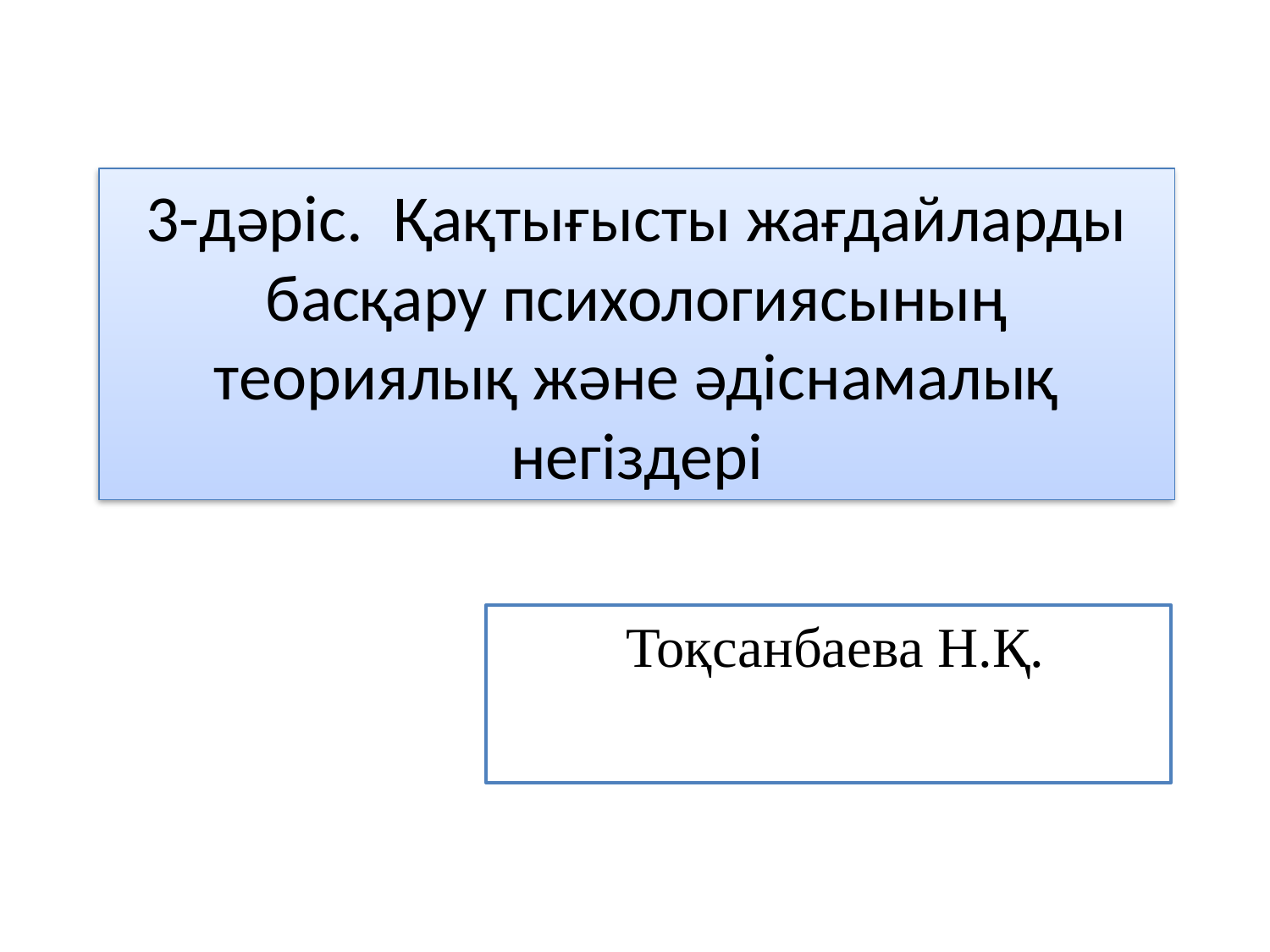

# 3-дәріс.  Қақтығысты жағдайларды басқару психологиясының теориялық және әдіснамалық негіздері
 Тоқсанбаева Н.Қ.